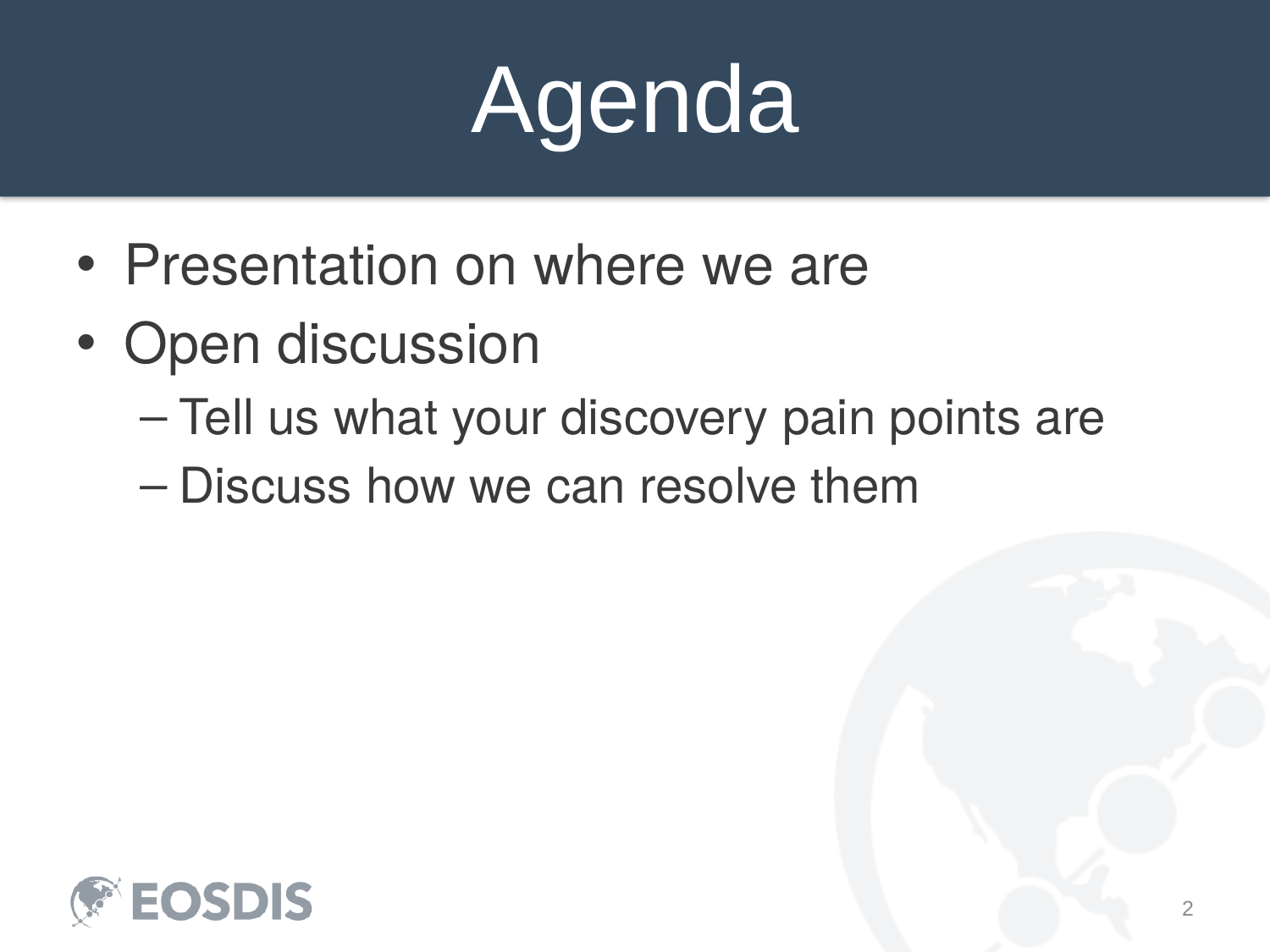

Agenda
Presentation on where we are
Open discussion
Tell us what your discovery pain points are
Discuss how we can resolve them

2